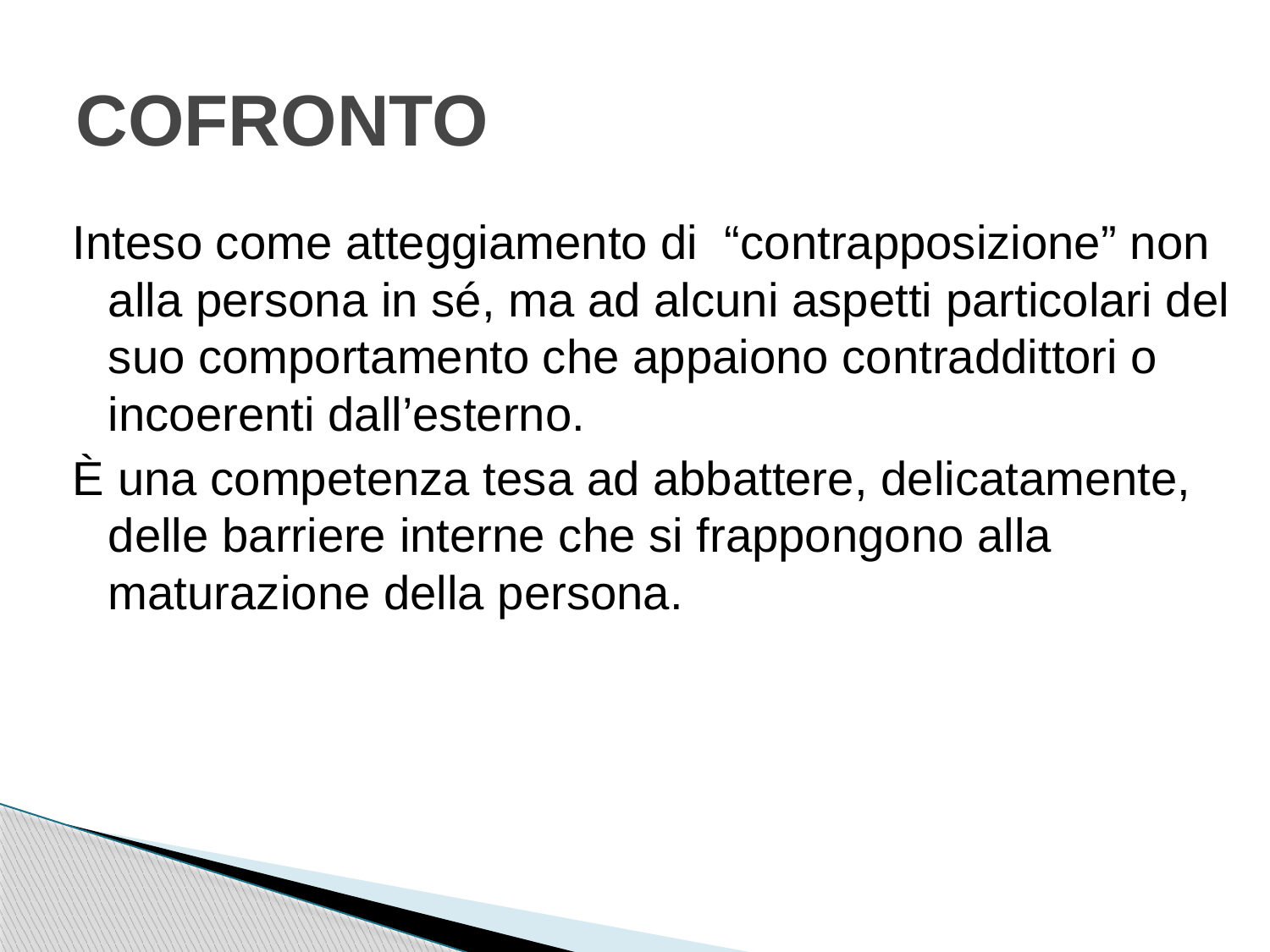

# COFRONTO
Inteso come atteggiamento di  “contrapposizione” non alla persona in sé, ma ad alcuni aspetti particolari del suo comportamento che appaiono contraddittori o incoerenti dall’esterno.
È una competenza tesa ad abbattere, delicatamente, delle barriere interne che si frappongono alla maturazione della persona.